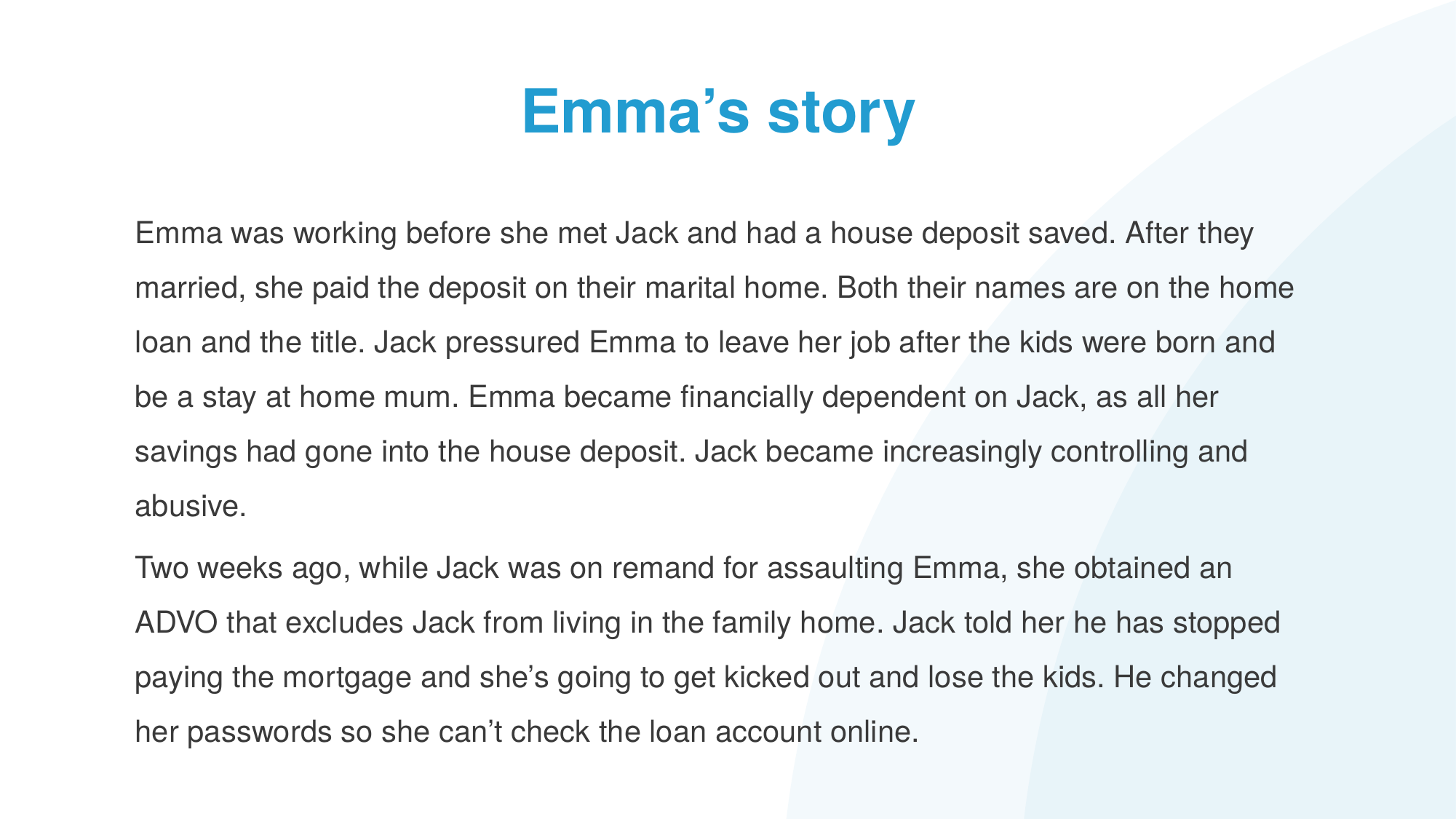

# Emma’s story
Emma was working before she met Jack and had a house deposit saved. After they married, she paid the deposit on their marital home. Both their names are on the home loan and the title. Jack pressured Emma to leave her job after the kids were born and be a stay at home mum. Emma became financially dependent on Jack, as all her savings had gone into the house deposit. Jack became increasingly controlling and abusive.
Two weeks ago, while Jack was on remand for assaulting Emma, she obtained an ADVO that excludes Jack from living in the family home. Jack told her he has stopped paying the mortgage and she’s going to get kicked out and lose the kids. He changed her passwords so she can’t check the loan account online.